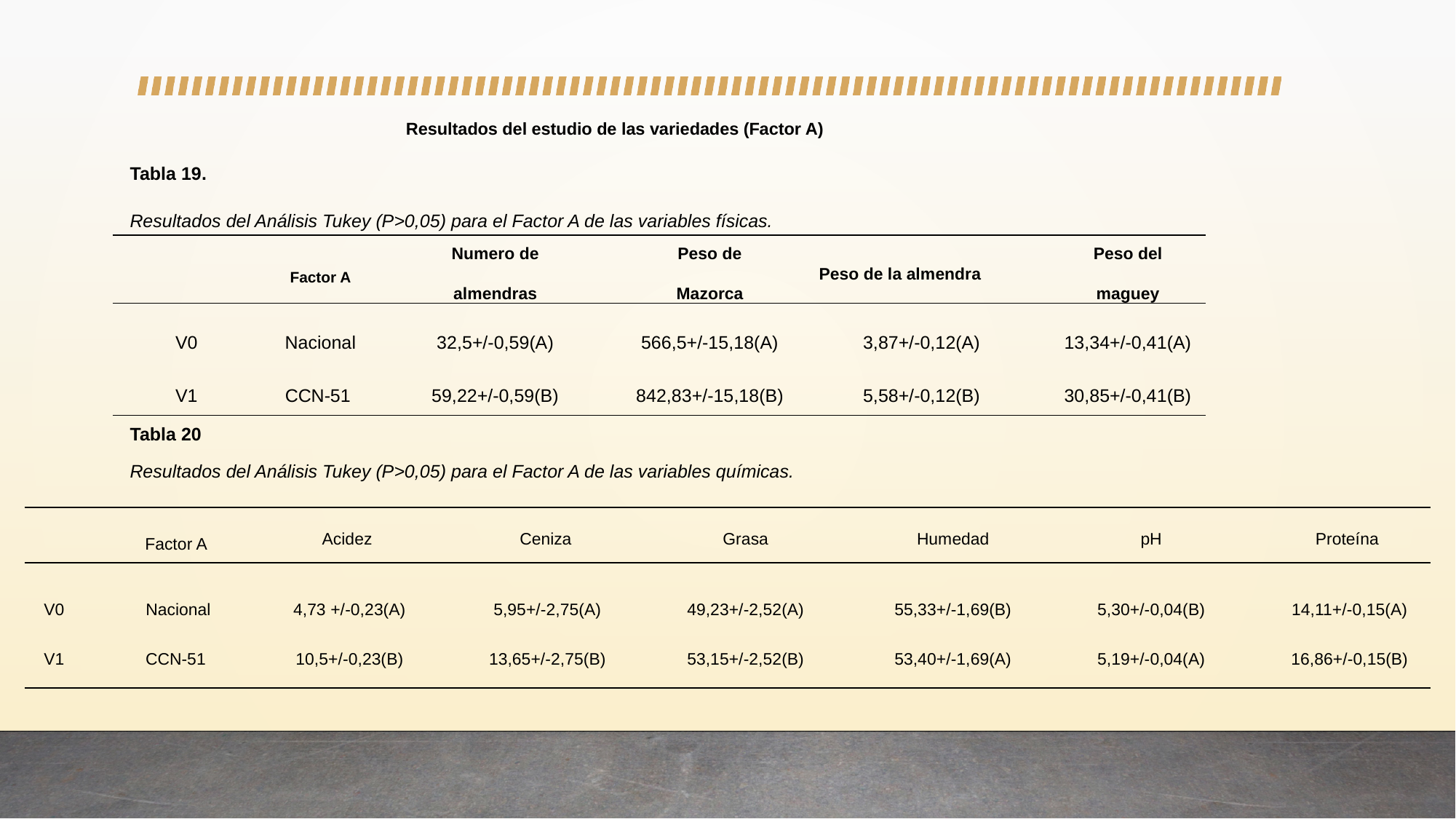

# Resultados del estudio de las variedades (Factor A)
Tabla 19.
Resultados del Análisis Tukey (P˃0,05) para el Factor A de las variables físicas.
|  | Factor A | Numero de almendras | Peso de Mazorca | Peso de la almendra | Peso del maguey |
| --- | --- | --- | --- | --- | --- |
| V0 V1 | Nacional CCN-51 | 32,5+/-0,59(A) 59,22+/-0,59(B) | 566,5+/-15,18(A) 842,83+/-15,18(B) | 3,87+/-0,12(A) 5,58+/-0,12(B) | 13,34+/-0,41(A) 30,85+/-0,41(B) |
Tabla 20
Resultados del Análisis Tukey (P˃0,05) para el Factor A de las variables químicas.
|  | Factor A | Acidez | Ceniza | Grasa | Humedad | pH | Proteína |
| --- | --- | --- | --- | --- | --- | --- | --- |
| V0 V1 | Nacional CCN-51 | 4,73 +/-0,23(A) 10,5+/-0,23(B) | 5,95+/-2,75(A) 13,65+/-2,75(B) | 49,23+/-2,52(A) 53,15+/-2,52(B) | 55,33+/-1,69(B) 53,40+/-1,69(A) | 5,30+/-0,04(B) 5,19+/-0,04(A) | 14,11+/-0,15(A) 16,86+/-0,15(B) |